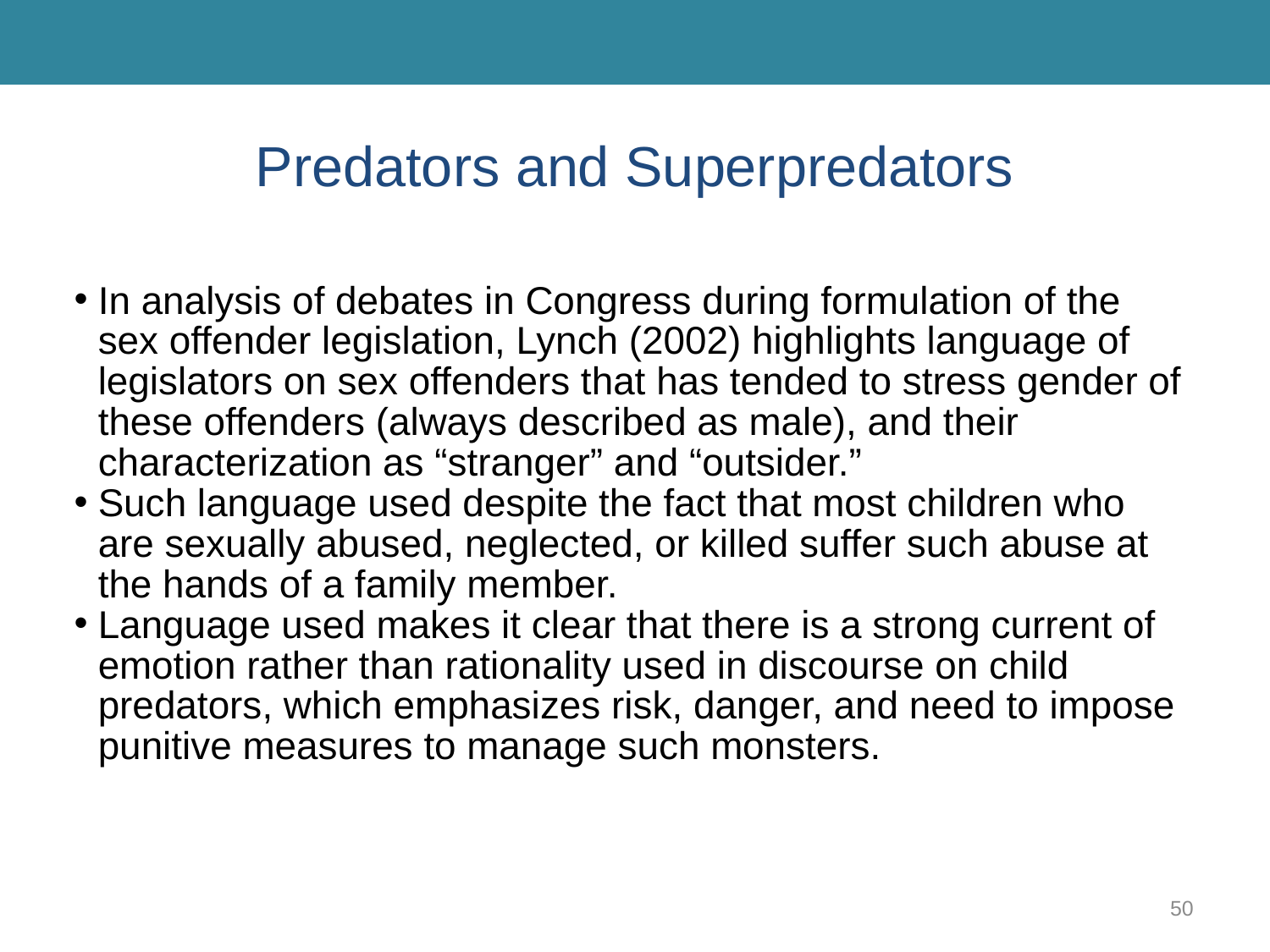

# Predators and Superpredators
In analysis of debates in Congress during formulation of the sex offender legislation, Lynch (2002) highlights language of legislators on sex offenders that has tended to stress gender of these offenders (always described as male), and their characterization as “stranger” and “outsider.”
Such language used despite the fact that most children who are sexually abused, neglected, or killed suffer such abuse at the hands of a family member.
Language used makes it clear that there is a strong current of emotion rather than rationality used in discourse on child predators, which emphasizes risk, danger, and need to impose punitive measures to manage such monsters.
50